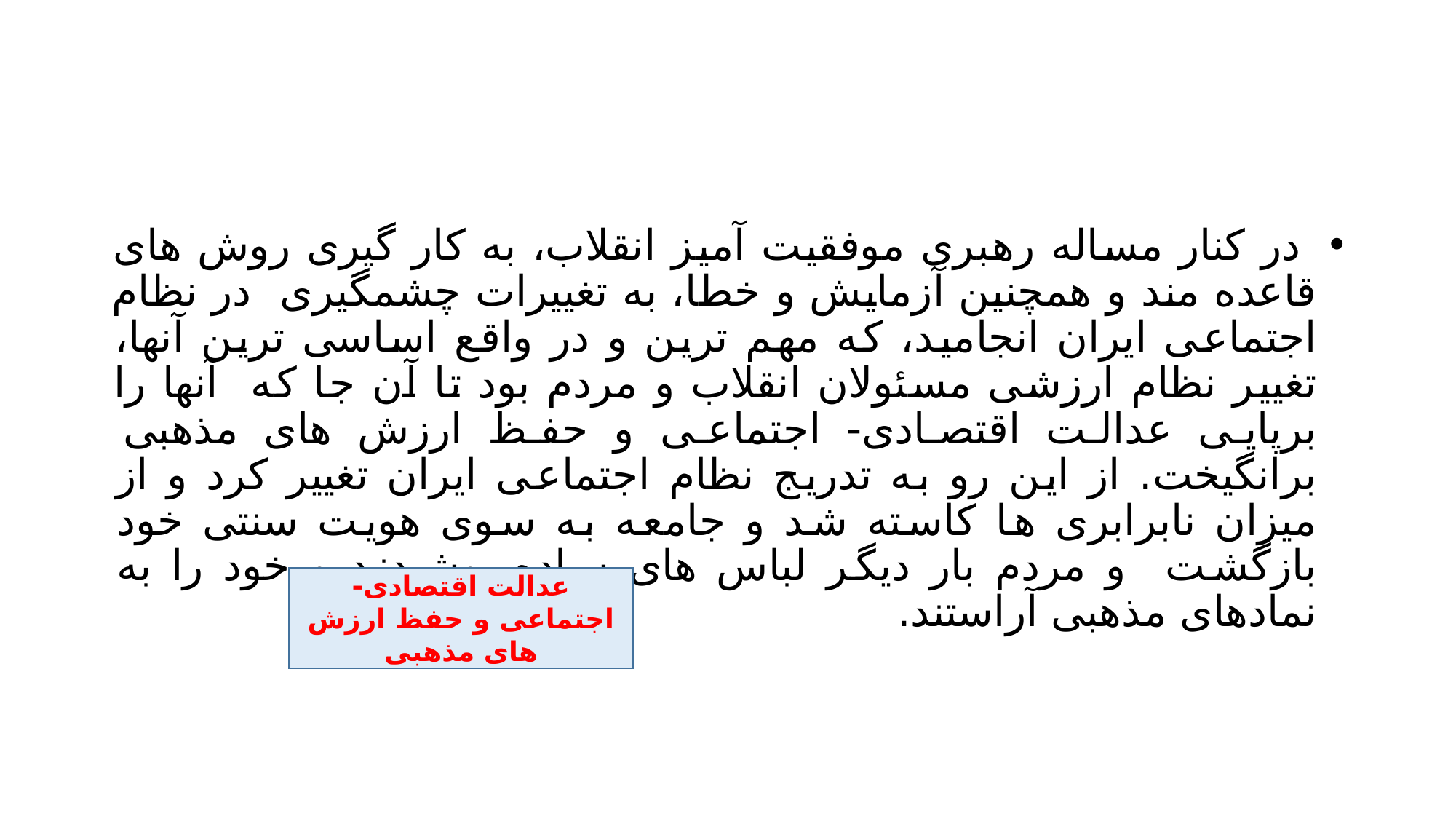

#
 در کنار مساله رهبری موفقیت آمیز انقلاب، به کار گیری روش های قاعده مند و همچنین آزمایش و خطا، به تغییرات چشمگیری  در نظام اجتماعی ایران انجامید، که مهم ترین و در واقع اساسی ترین آنها، تغییر نظام ارزشی مسئولان انقلاب و مردم بود تا آن جا که  آنها را برپایی عدالت اقتصادی- اجتماعی و حفظ ارزش های مذهبی برانگیخت. از این رو به تدریج نظام اجتماعی ایران تغییر کرد و از میزان نابرابری ها کاسته شد و جامعه به سوی هویت سنتی خود بازگشت  و مردم بار دیگر لباس های ساده پوشیدند و خود را به نمادهای مذهبی آراستند.

عدالت اقتصادی- اجتماعی و حفظ ارزش های مذهبی